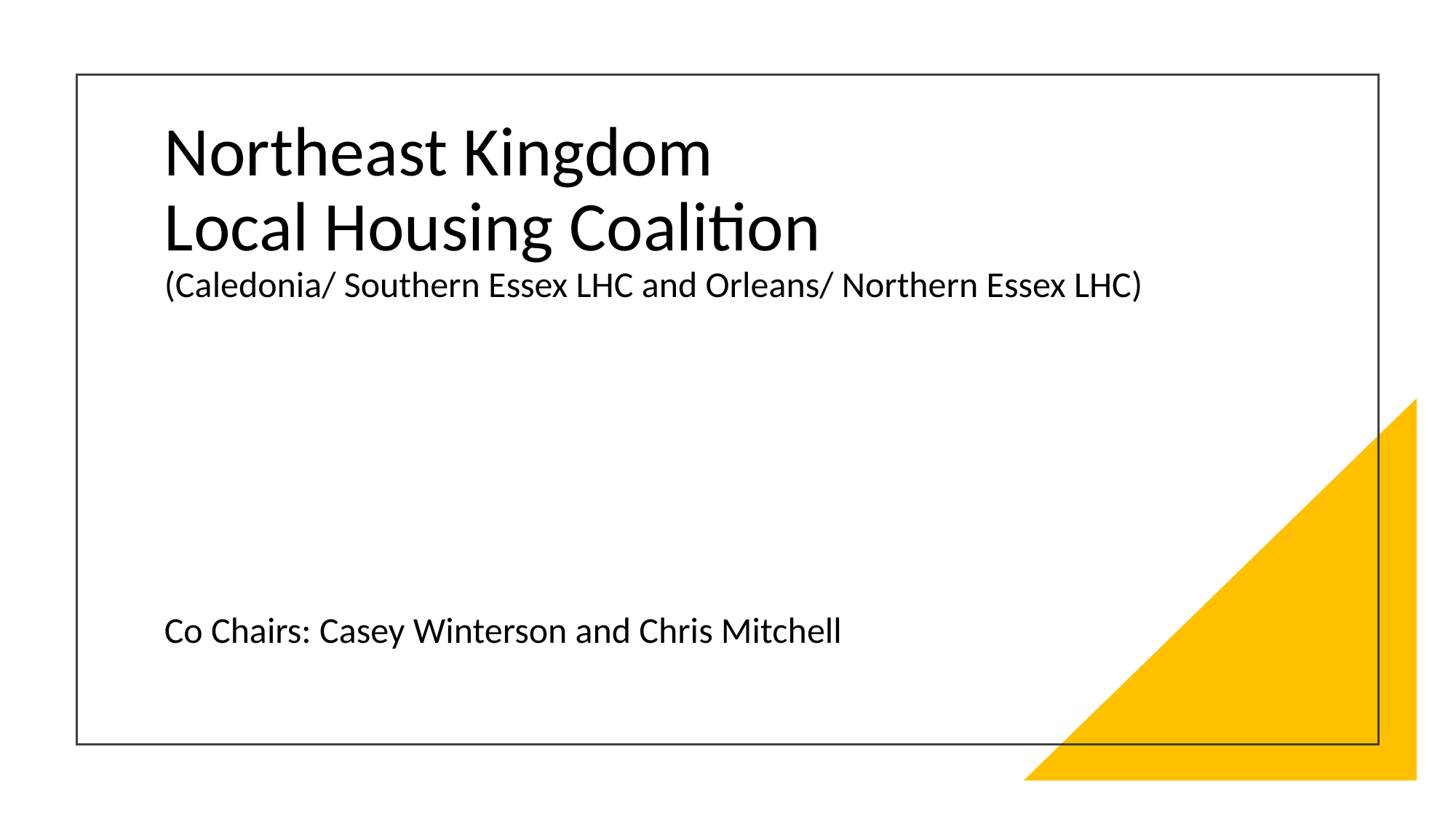

# Northeast Kingdom Local Housing Coalition (Caledonia/ Southern Essex LHC and Orleans/ Northern Essex LHC)

Co Chairs: Casey Winterson and Chris Mitchell